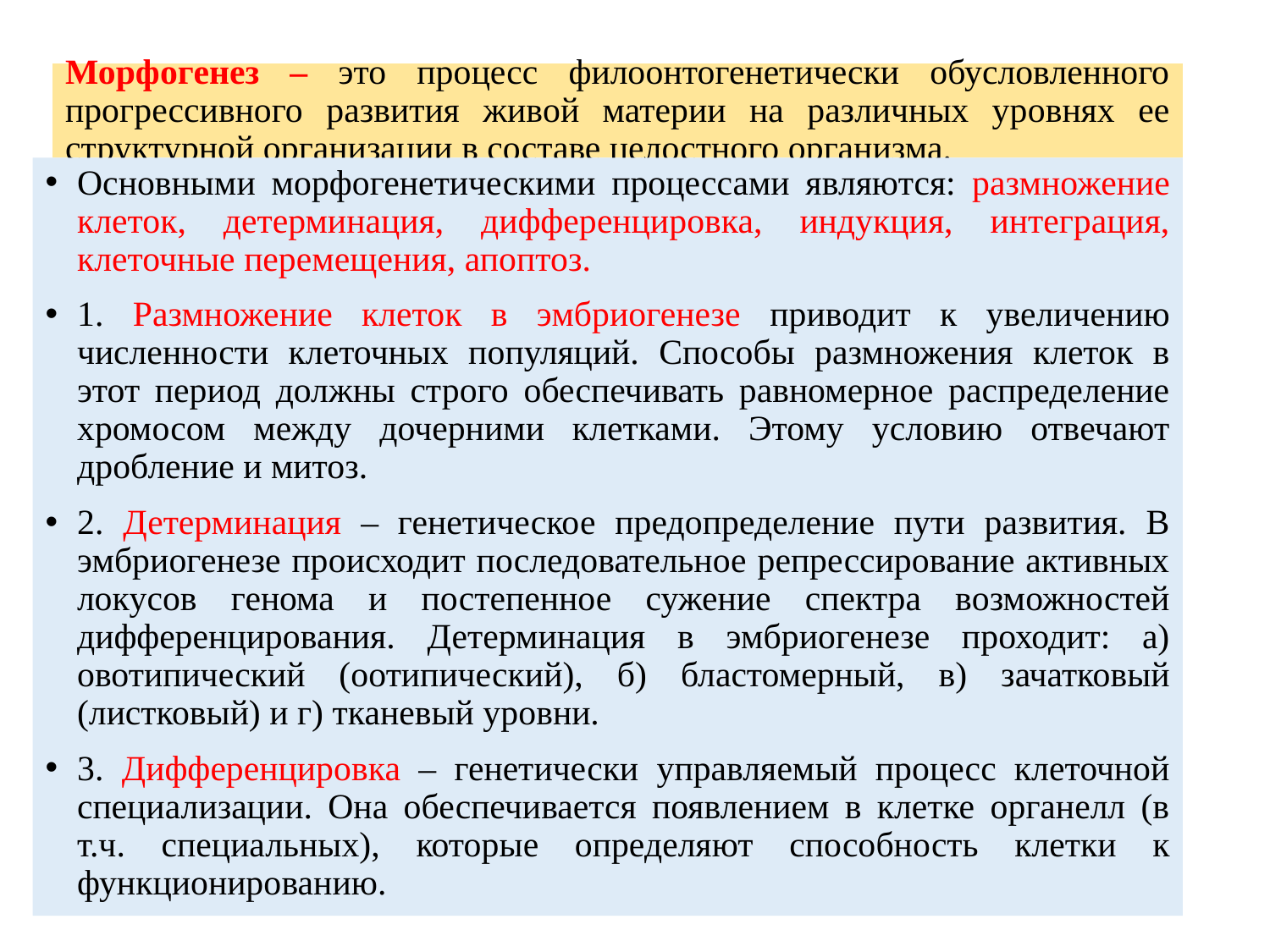

# Морфогенез – это процесс филоонтогенетически обусловленного прогрессивного развития живой материи на различных уровнях ее структурной организации в составе целостного организма.
Основными морфогенетическими процессами являются: размножение клеток, детерминация, дифференцировка, индукция, интеграция, клеточные перемещения, апоптоз.
1. Размножение клеток в эмбриогенезе приводит к увеличению численности клеточных популяций. Способы размножения клеток в этот период должны строго обеспечивать равномерное распределение хромосом между дочерними клетками. Этому условию отвечают дробление и митоз.
2. Детерминация – генетическое предопределение пути развития. В эмбриогенезе происходит последовательное репрессирование активных локусов генома и постепенное сужение спектра возможностей дифференцирования. Детерминация в эмбриогенезе проходит: а) овотипический (оотипический), б) бластомерный, в) зачатковый (листковый) и г) тканевый уровни.
3. Дифференцировка – генетически управляемый процесс клеточной специализации. Она обеспечивается появлением в клетке органелл (в т.ч. специальных), которые определяют способность клетки к функционированию.